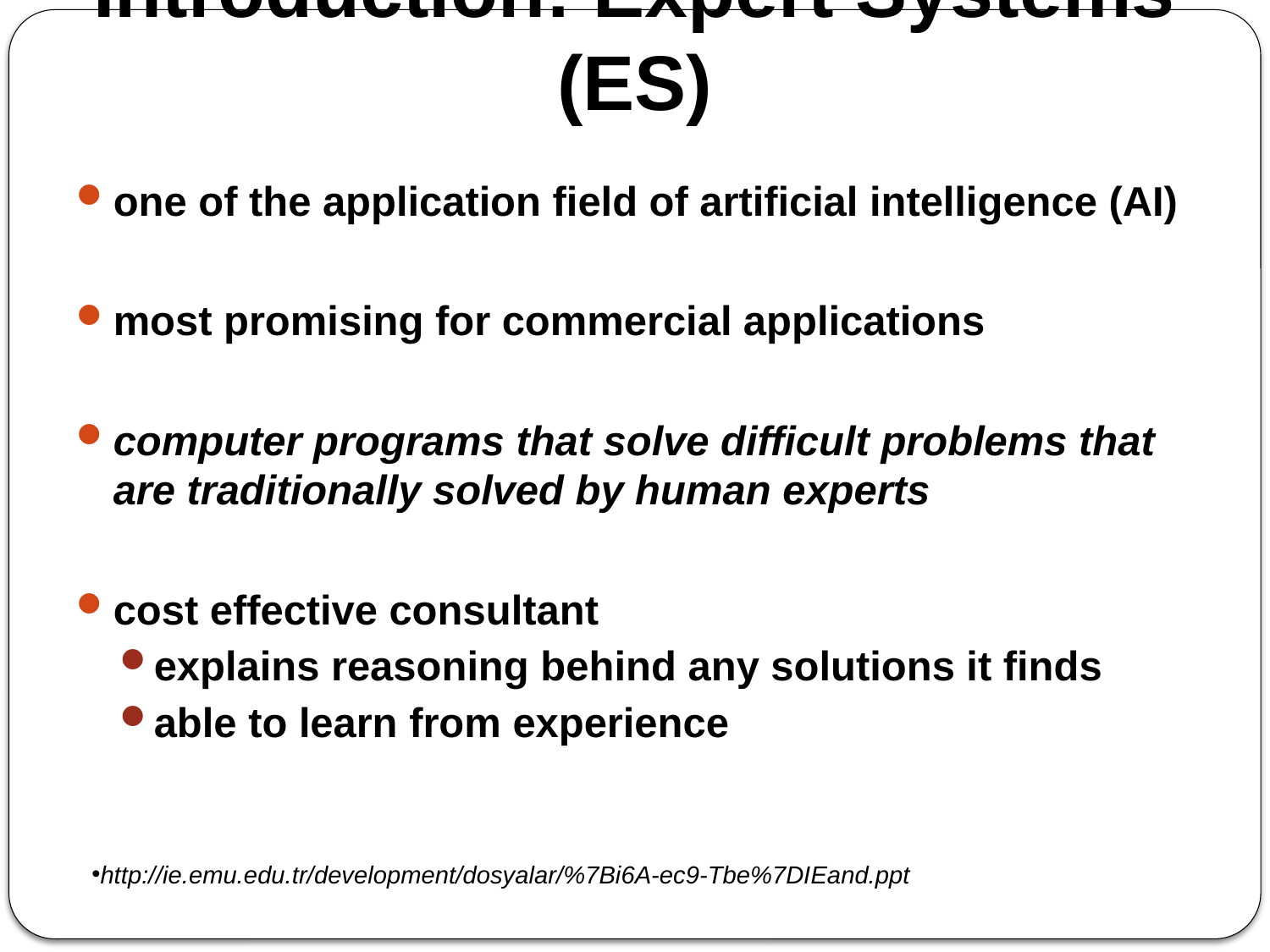

# Introduction: Expert Systems (ES)
one of the application field of artificial intelligence (AI)

most promising for commercial applications

computer programs that solve difficult problems that are traditionally solved by human experts

cost effective consultant
explains reasoning behind any solutions it finds
able to learn from experience

http://ie.emu.edu.tr/development/dosyalar/%7Bi6A-ec9-Tbe%7DIEand.ppt